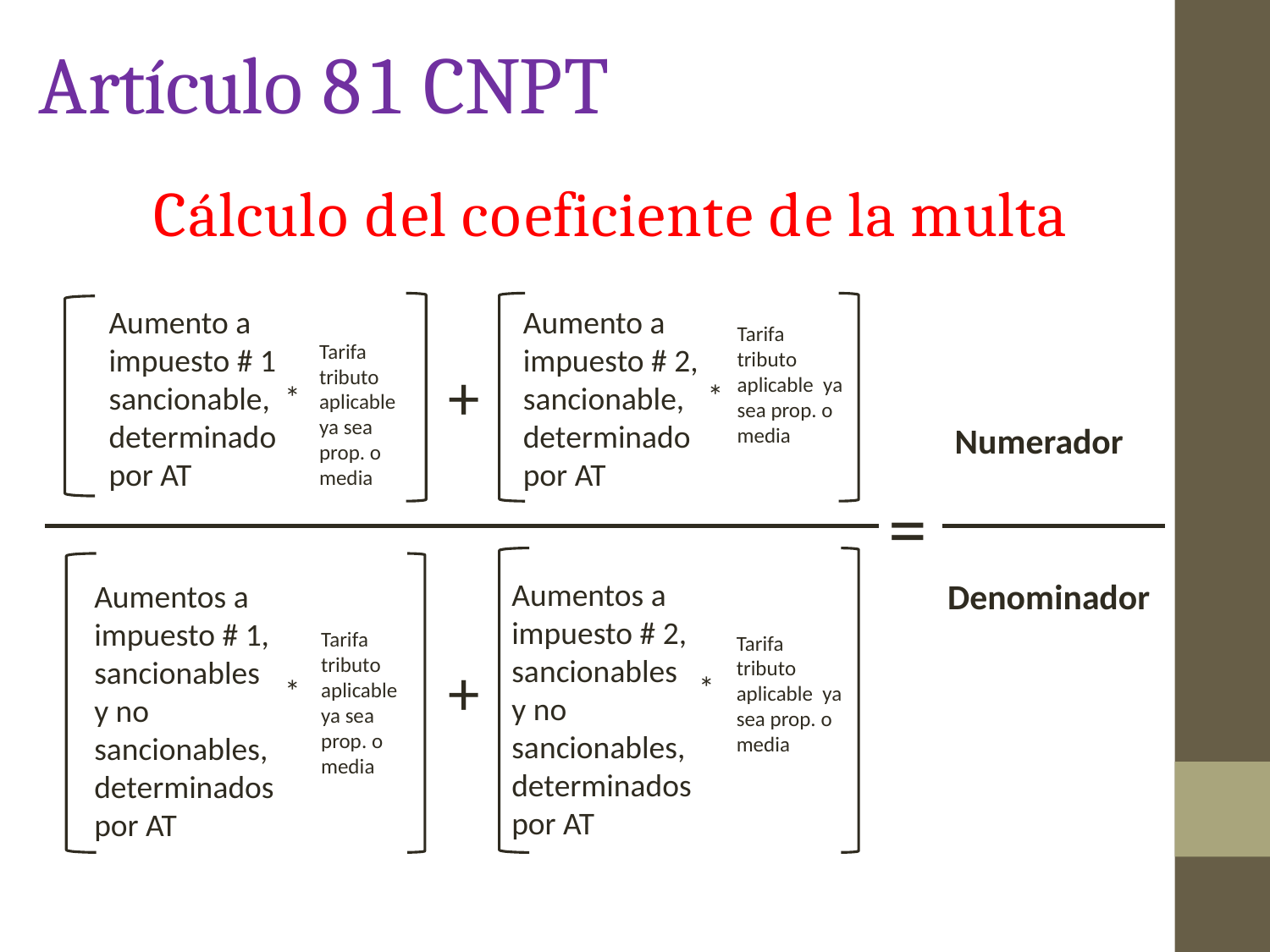

# Artículo 81 CNPT
Cálculo del coeficiente de la multa

Aumento a impuesto # 1 sancionable, determinado por AT
Aumento a impuesto # 2, sancionable, determinado por AT
Tarifa tributo aplicable  ya sea prop. o media
Tarifa tributo aplicable  ya sea prop. o media
+
*
*
Numerador
=

Denominador
Aumentos a impuesto # 2, sancionables y no sancionables, determinados por AT
Aumentos a impuesto # 1, sancionables y no sancionables, determinados por AT
Tarifa tributo aplicable  ya sea prop. o media

Tarifa tributo aplicable  ya sea prop. o media
+
*
*